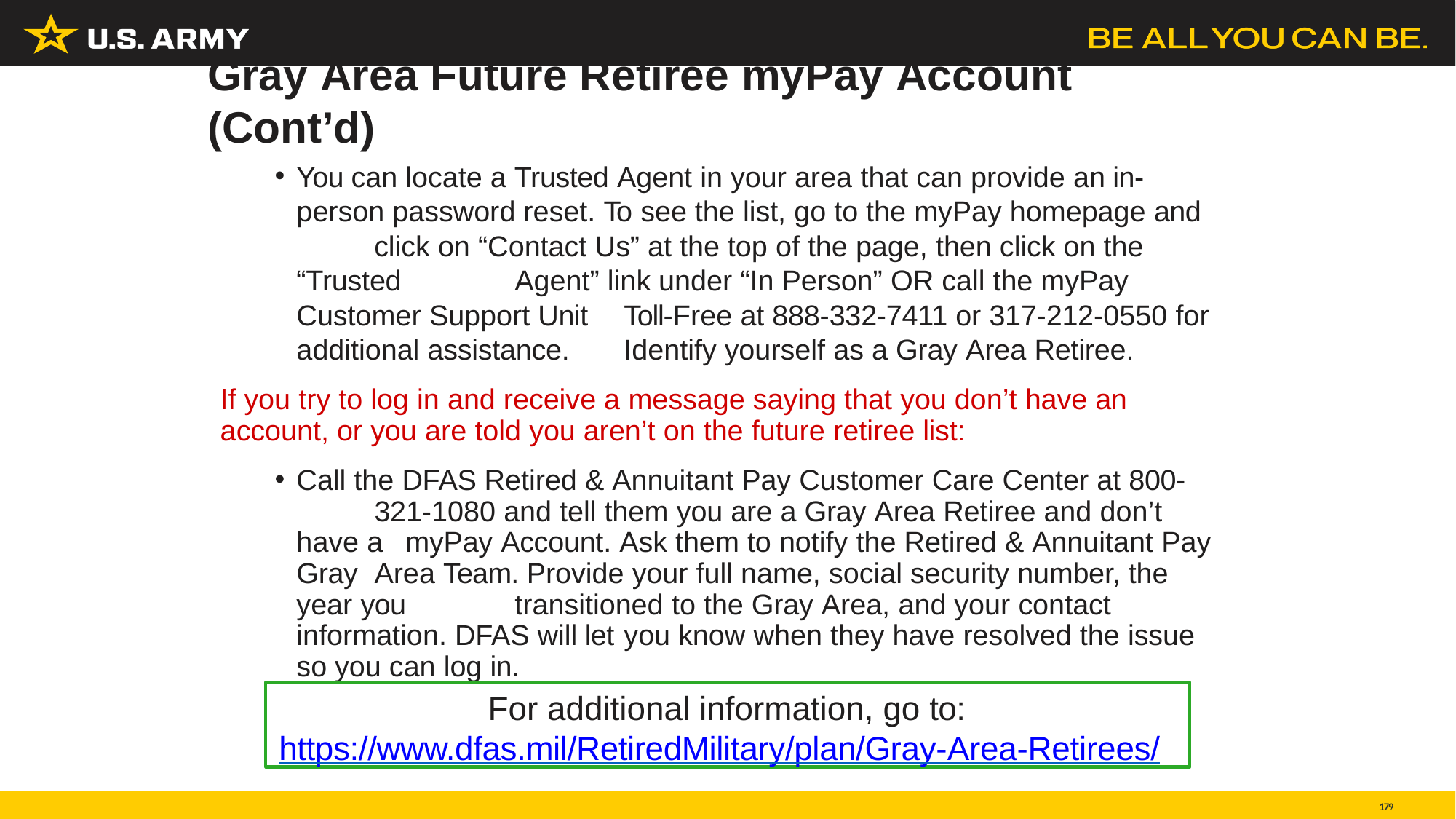

# Gray Area Future Retiree myPay Account (Cont’d)
You can locate a Trusted Agent in your area that can provide an in- 	person password reset. To see the list, go to the myPay homepage and 	click on “Contact Us” at the top of the page, then click on the “Trusted 	Agent” link under “In Person” OR call the myPay Customer Support Unit 	Toll-Free at 888-332-7411 or 317-212-0550 for additional assistance. 	Identify yourself as a Gray Area Retiree.
If you try to log in and receive a message saying that you don’t have an account, or you are told you aren’t on the future retiree list:
Call the DFAS Retired & Annuitant Pay Customer Care Center at 800- 	321-1080 and tell them you are a Gray Area Retiree and don’t have a 	myPay Account. Ask them to notify the Retired & Annuitant Pay Gray 	Area Team. Provide your full name, social security number, the year you 	transitioned to the Gray Area, and your contact information. DFAS will let 	you know when they have resolved the issue so you can log in.
For additional information, go to: https://www.dfas.mil/RetiredMilitary/plan/Gray-Area-Retirees/
179